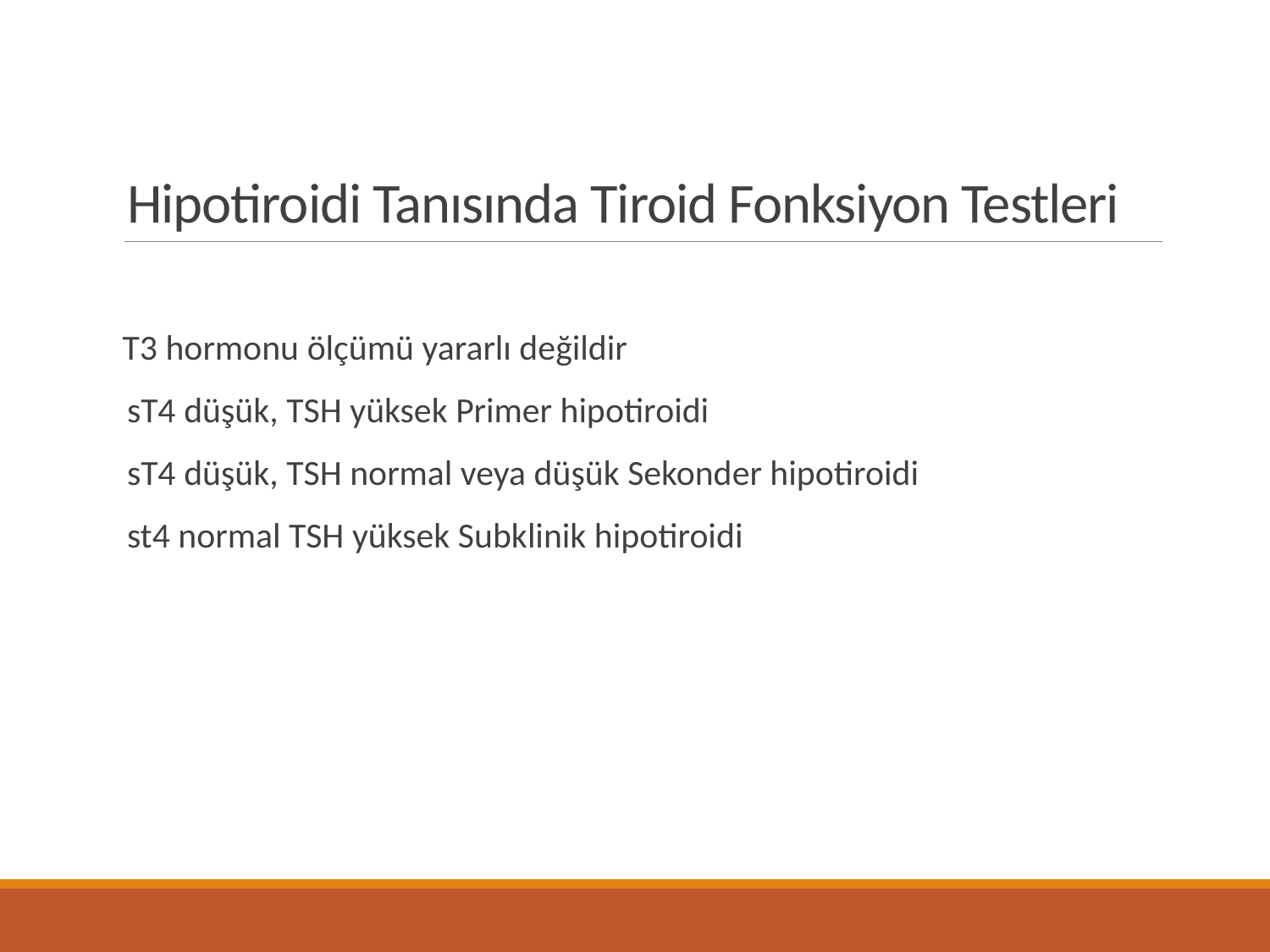

# Hipotiroidi Tanısında Tiroid Fonksiyon Testleri

 T3 hormonu ölçümü yararlı değildir
sT4 düşük, TSH yüksek Primer hipotiroidi
sT4 düşük, TSH normal veya düşük Sekonder hipotiroidi
st4 normal TSH yüksek Subklinik hipotiroidi